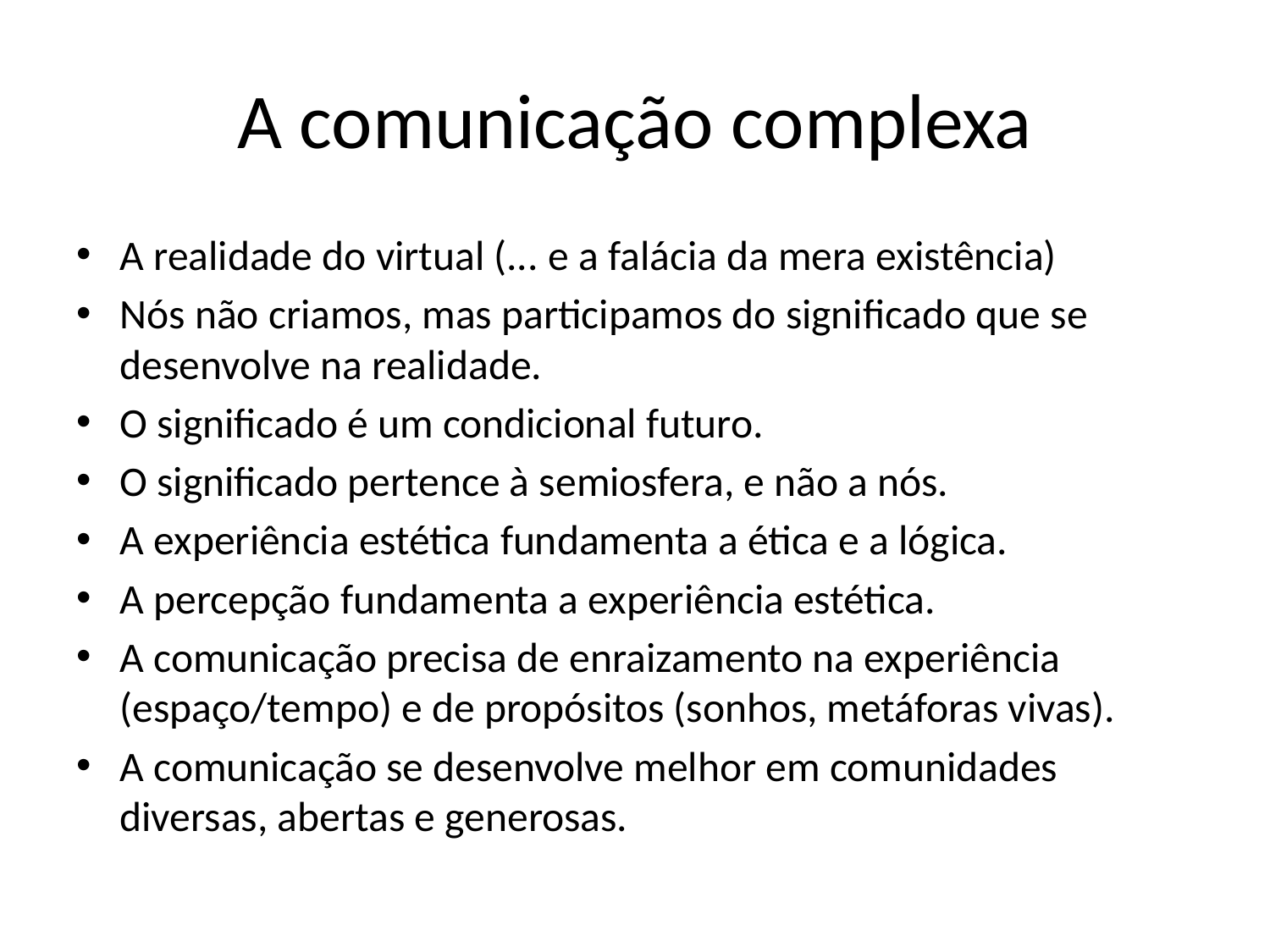

# A comunicação complexa
A realidade do virtual (... e a falácia da mera existência)
Nós não criamos, mas participamos do significado que se desenvolve na realidade.
O significado é um condicional futuro.
O significado pertence à semiosfera, e não a nós.
A experiência estética fundamenta a ética e a lógica.
A percepção fundamenta a experiência estética.
A comunicação precisa de enraizamento na experiência (espaço/tempo) e de propósitos (sonhos, metáforas vivas).
A comunicação se desenvolve melhor em comunidades diversas, abertas e generosas.